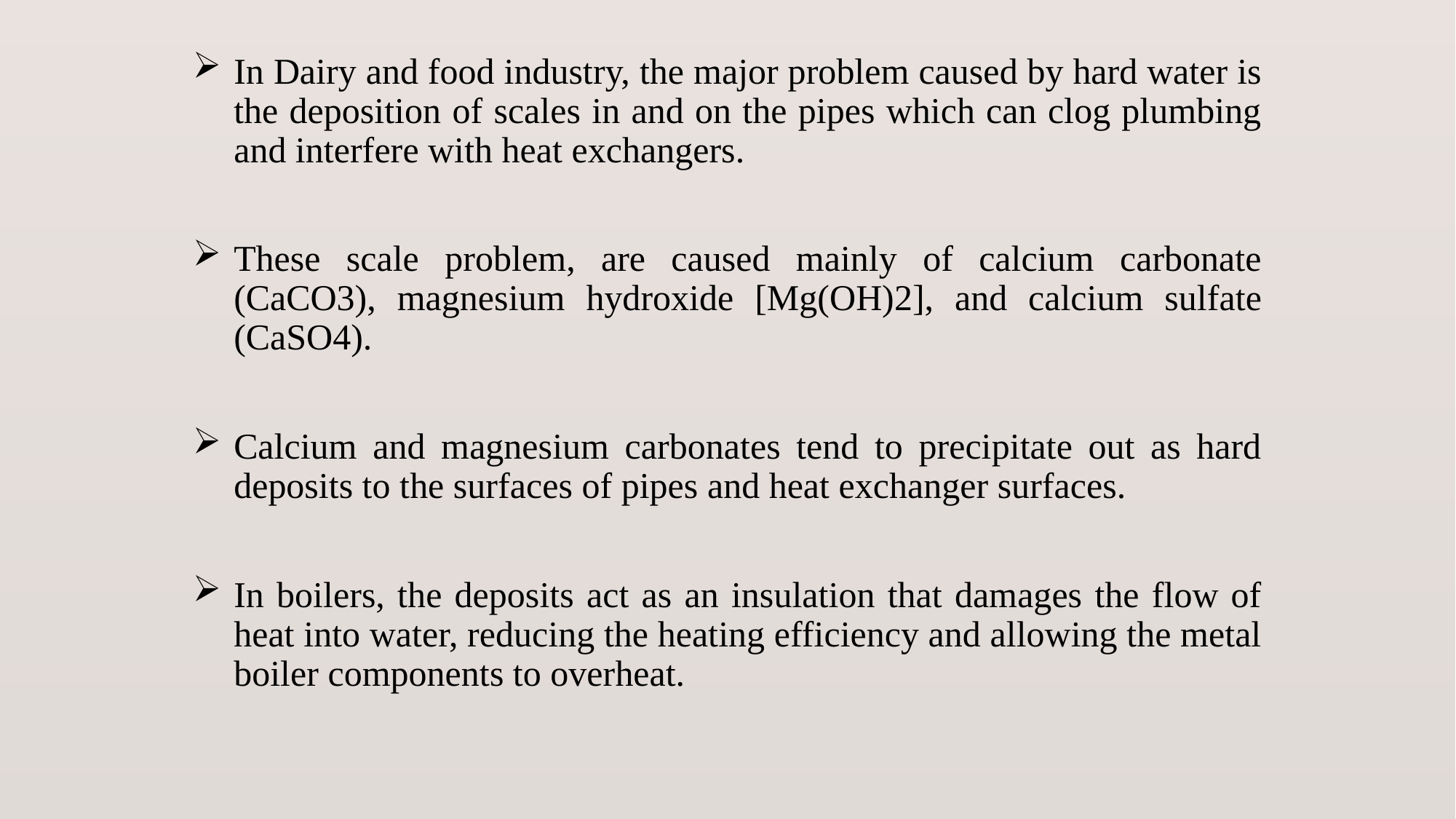

In Dairy and food industry, the major problem caused by hard water is the deposition of scales in and on the pipes which can clog plumbing and interfere with heat exchangers.

These scale problem, are caused mainly of calcium carbonate (CaCO3), magnesium hydroxide [Mg(OH)2], and calcium sulfate (CaSO4).

Calcium and magnesium carbonates tend to precipitate out as hard deposits to the surfaces of pipes and heat exchanger surfaces.

In boilers, the deposits act as an insulation that damages the flow of heat into water, reducing the heating efficiency and allowing the metal boiler components to overheat.